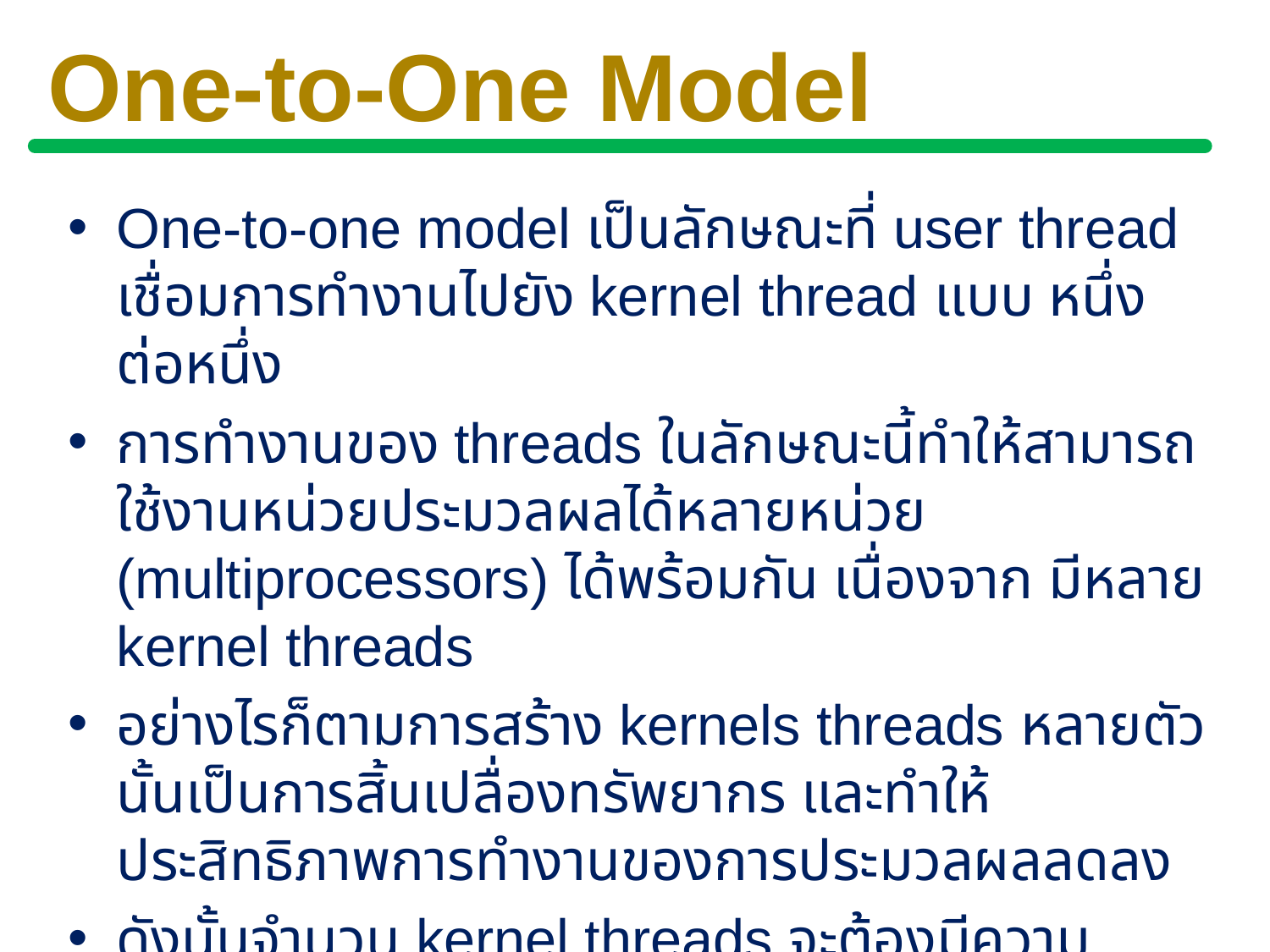

# One-to-One Model
One-to-one model เป็นลักษณะที่ user thread เชื่อมการทำงานไปยัง kernel thread แบบ หนึ่งต่อหนึ่ง
การทำงานของ threads ในลักษณะนี้ทำให้สามารถใช้งานหน่วยประมวลผลได้หลายหน่วย (multiprocessors) ได้พร้อมกัน เนื่องจาก มีหลาย kernel threads
อย่างไรก็ตามการสร้าง kernels threads หลายตัวนั้นเป็นการสิ้นเปลื่องทรัพยากร และทำให้ประสิทธิภาพการทำงานของการประมวลผลลดลง
ดังนั้นจำนวน kernel threads จะต้องมีความเหมาะสมซึ่งขึ้นอยุ่กับระบบนั้นๆ
Windows และ Linux ใช้โมเดลนี้